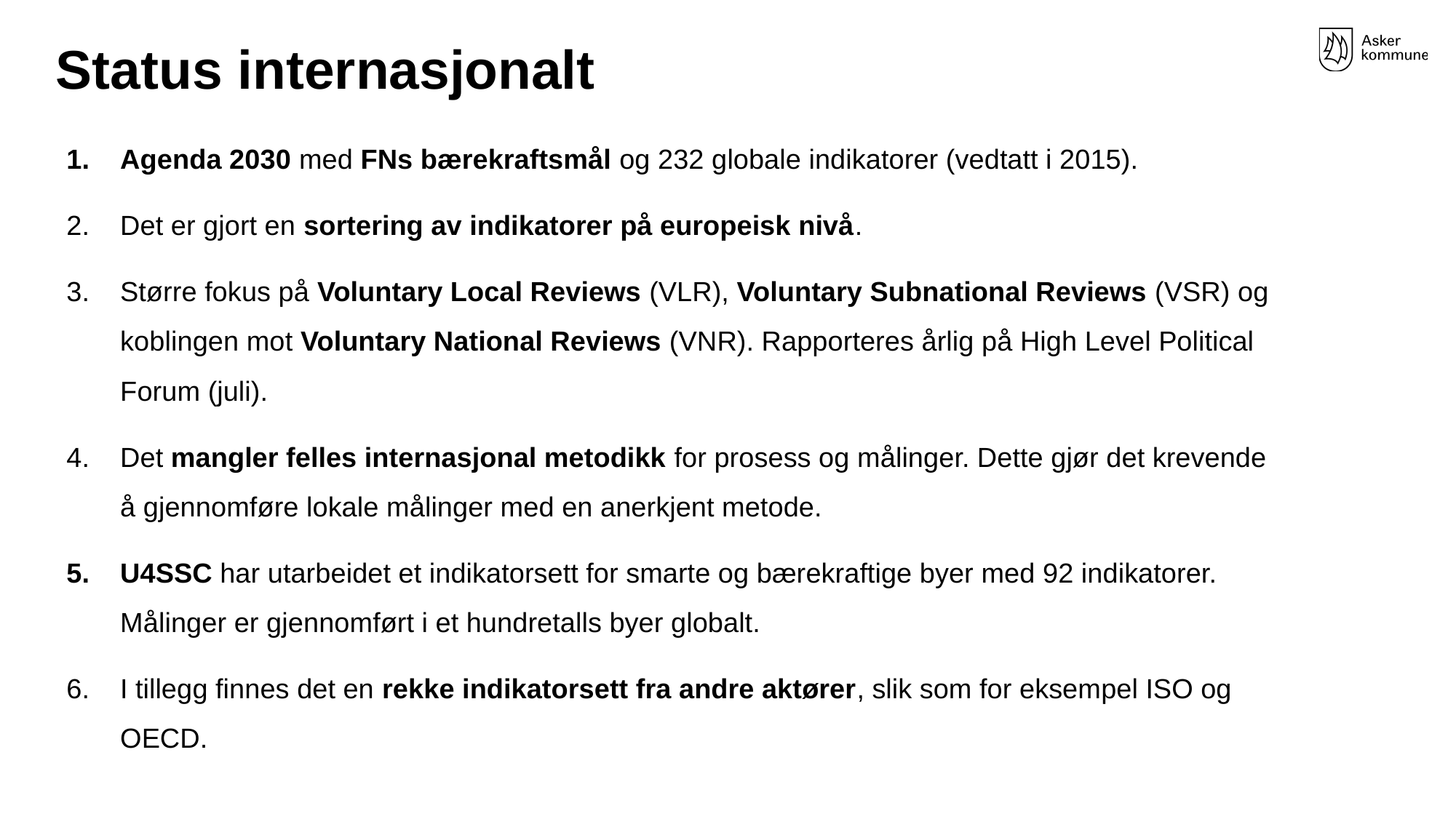

# Status internasjonalt
Agenda 2030 med FNs bærekraftsmål og 232 globale indikatorer (vedtatt i 2015).
Det er gjort en sortering av indikatorer på europeisk nivå.
Større fokus på Voluntary Local Reviews (VLR), Voluntary Subnational Reviews (VSR) og koblingen mot Voluntary National Reviews (VNR). Rapporteres årlig på High Level Political Forum (juli).
Det mangler felles internasjonal metodikk for prosess og målinger. Dette gjør det krevende å gjennomføre lokale målinger med en anerkjent metode.
U4SSC har utarbeidet et indikatorsett for smarte og bærekraftige byer med 92 indikatorer. Målinger er gjennomført i et hundretalls byer globalt.
I tillegg finnes det en rekke indikatorsett fra andre aktører, slik som for eksempel ISO og OECD.